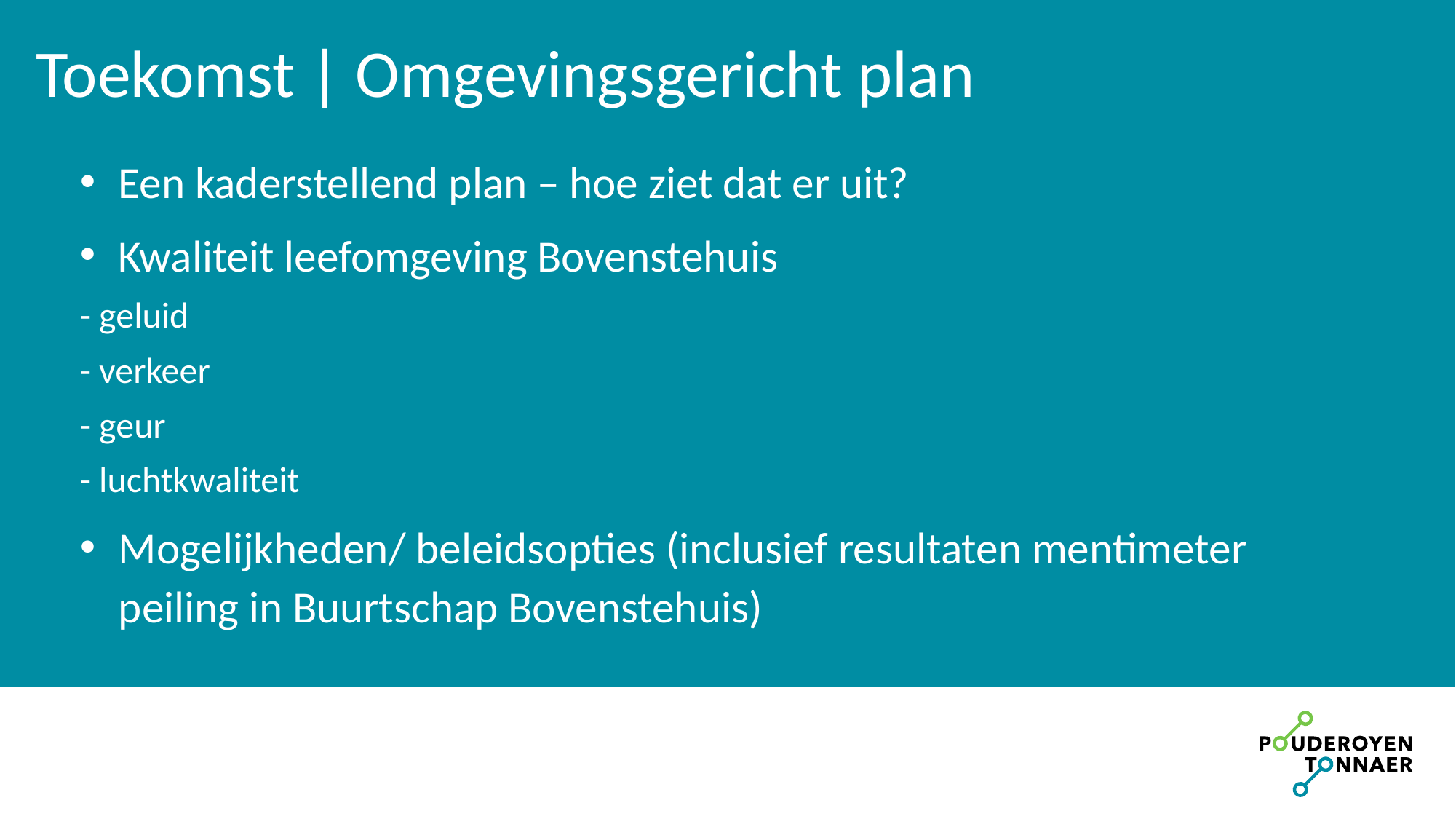

Toekomst | Omgevingsgericht plan

Een kaderstellend plan – hoe ziet dat er uit?
Kwaliteit leefomgeving Bovenstehuis
	- geluid
	- verkeer
	- geur
	- luchtkwaliteit
Mogelijkheden/ beleidsopties (inclusief resultaten mentimeter peiling in Buurtschap Bovenstehuis)